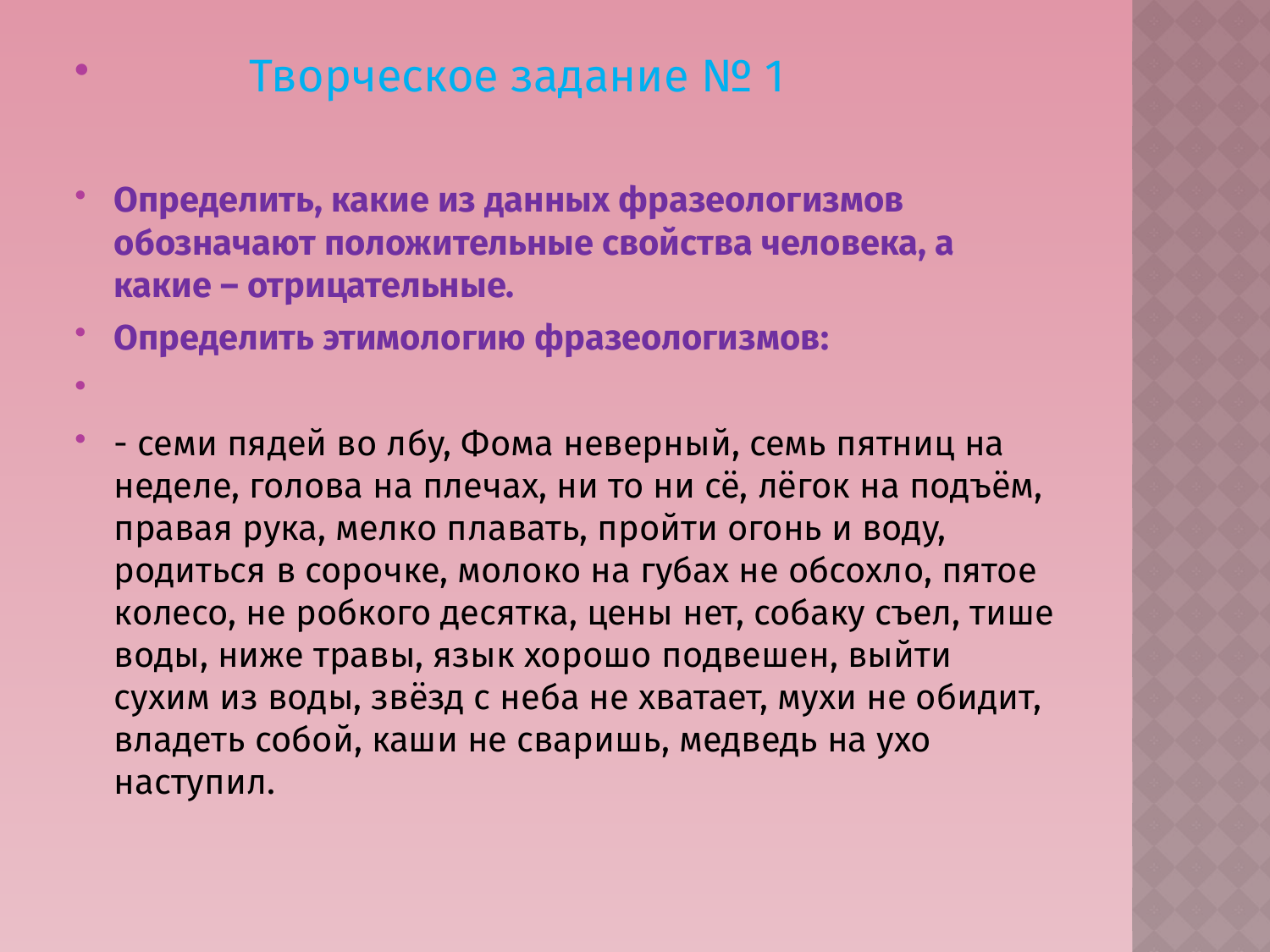

Творческое задание № 1

Определить, какие из данных фразеологизмов обозначают положительные свойства человека, а какие – отрицательные.
Определить этимологию фразеологизмов:

- семи пядей во лбу, Фома неверный, семь пятниц на неделе, голова на плечах, ни то ни сё, лёгок на подъём, правая рука, мелко плавать, пройти огонь и воду, родиться в сорочке, молоко на губах не обсохло, пятое колесо, не робкого десятка, цены нет, собаку съел, тише воды, ниже травы, язык хорошо подвешен, выйти сухим из воды, звёзд с неба не хватает, мухи не обидит, владеть собой, каши не сваришь, медведь на ухо наступил.